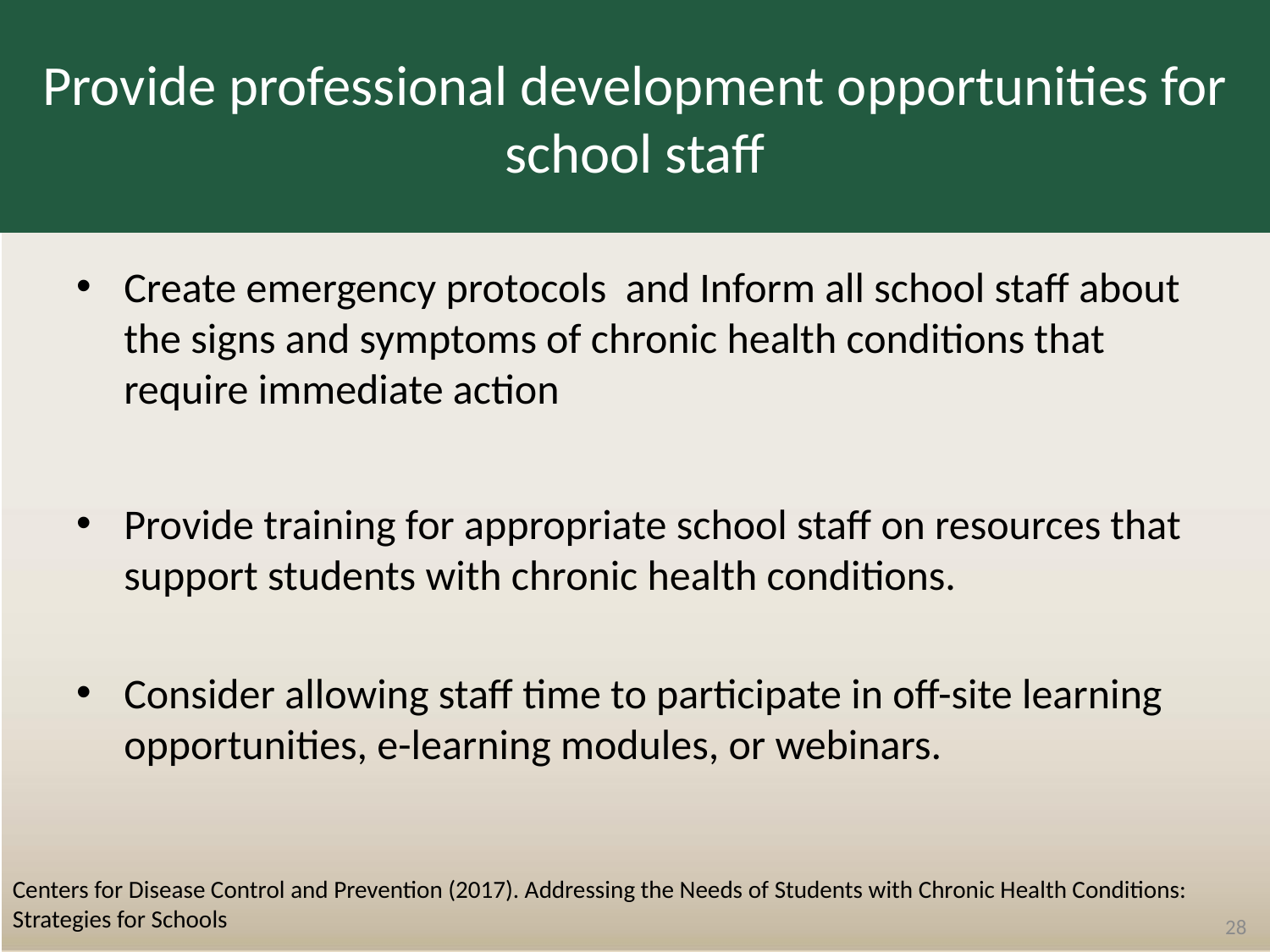

# Provide professional development opportunities for school staff
Create emergency protocols  and Inform all school staff about the signs and symptoms of chronic health conditions that require immediate action

Provide training for appropriate school staff on resources that support students with chronic health conditions.

Consider allowing staff time to participate in off-site learning opportunities, e-learning modules, or webinars.

Centers for Disease Control and Prevention (2017). Addressing the Needs of Students with Chronic Health Conditions: Strategies for Schools

28